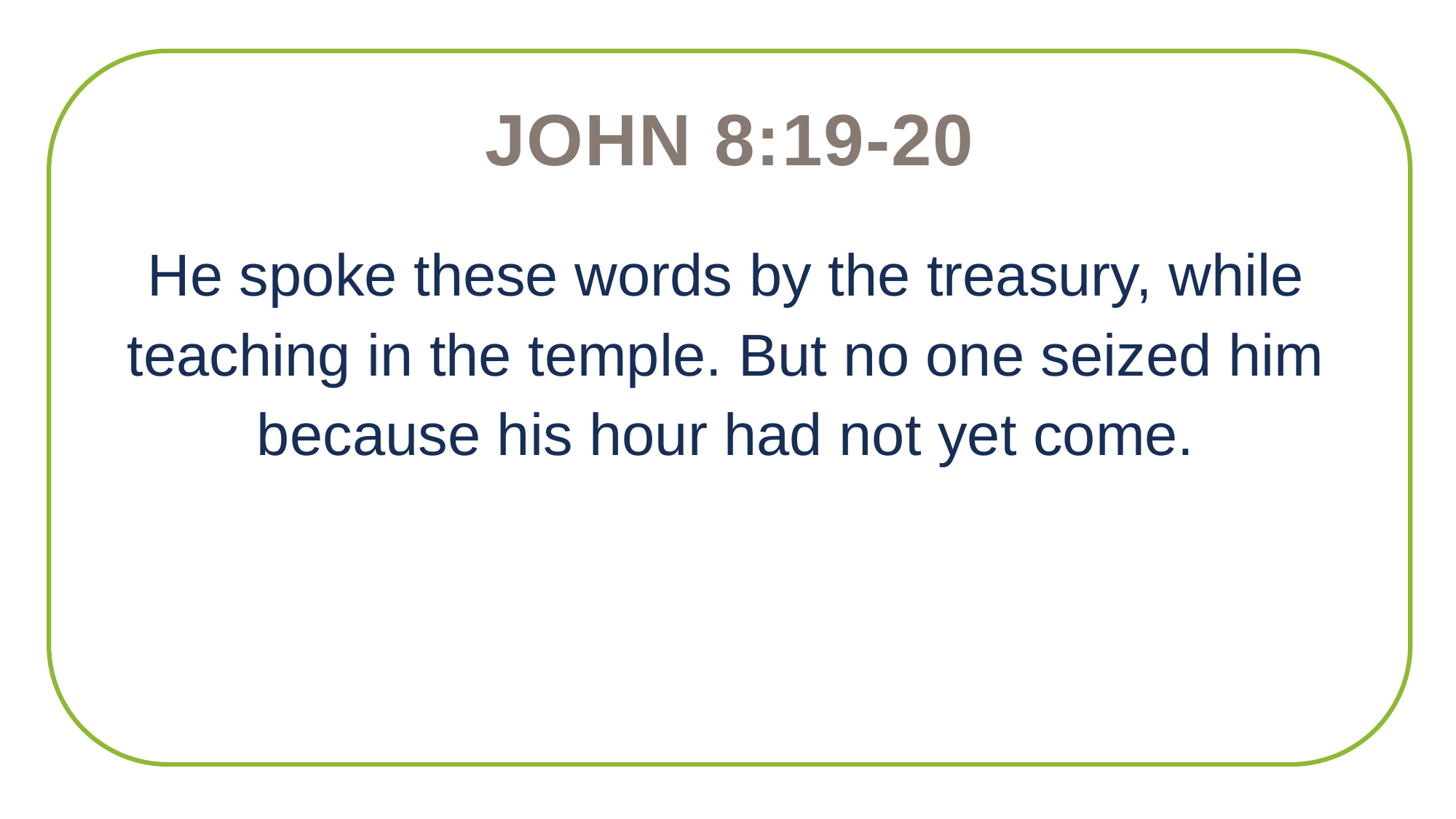

John 8:19-20
He spoke these words by the treasury, while teaching in the temple. But no one seized him because his hour had not yet come.